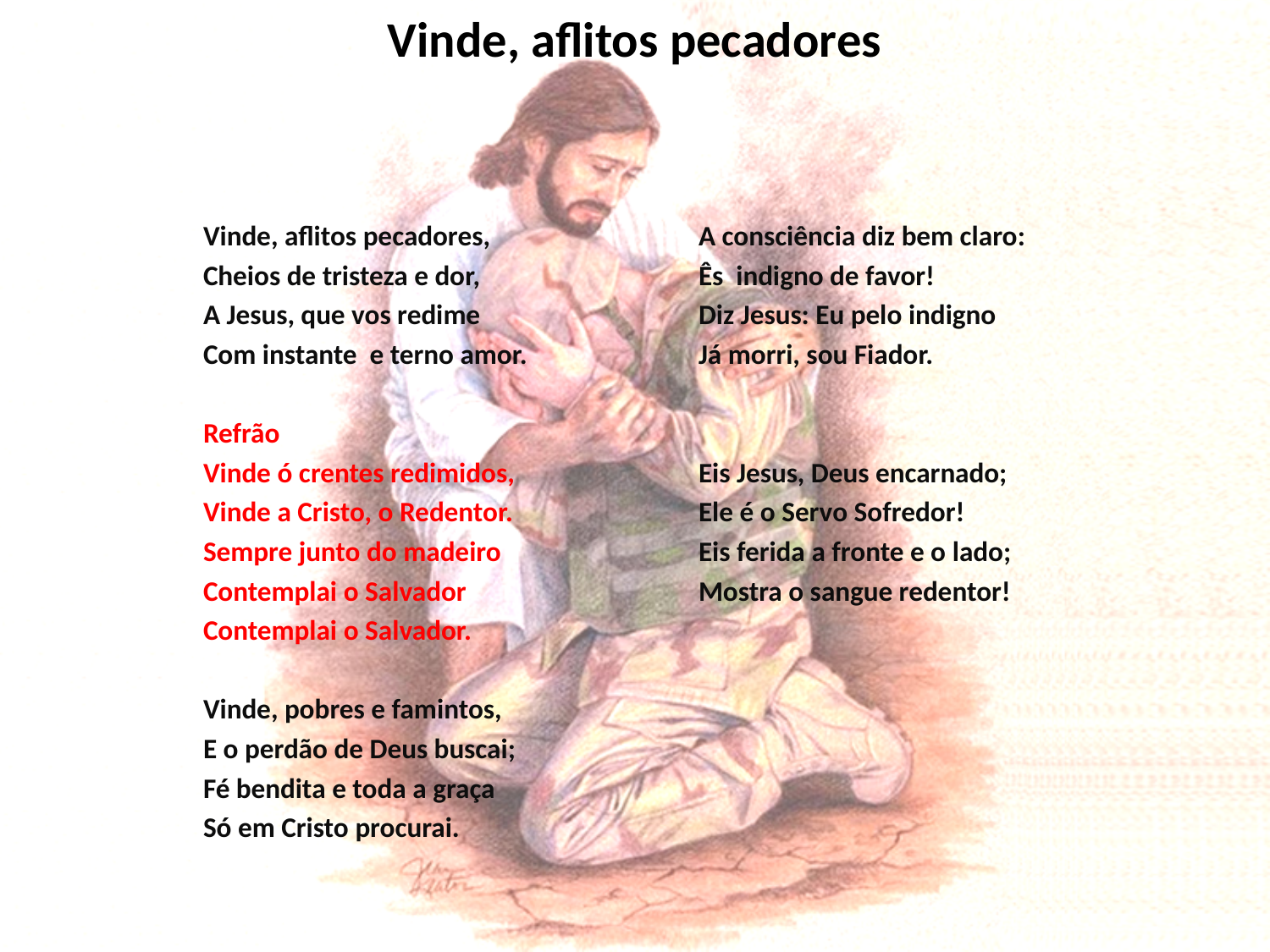

# Vinde, aflitos pecadores
Vinde, aflitos pecadores,
Cheios de tristeza e dor,
A Jesus, que vos redime
Com instante  e terno amor.

Refrão
Vinde ó crentes redimidos,
Vinde a Cristo, o Redentor.
Sempre junto do madeiro
Contemplai o Salvador
Contemplai o Salvador.

Vinde, pobres e famintos,
E o perdão de Deus buscai;
Fé bendita e toda a graça
Só em Cristo procurai.
A consciência diz bem claro:
Ês  indigno de favor!
Diz Jesus: Eu pelo indigno
Já morri, sou Fiador.

Eis Jesus, Deus encarnado;
Ele é o Servo Sofredor!
Eis ferida a fronte e o lado;
Mostra o sangue redentor!